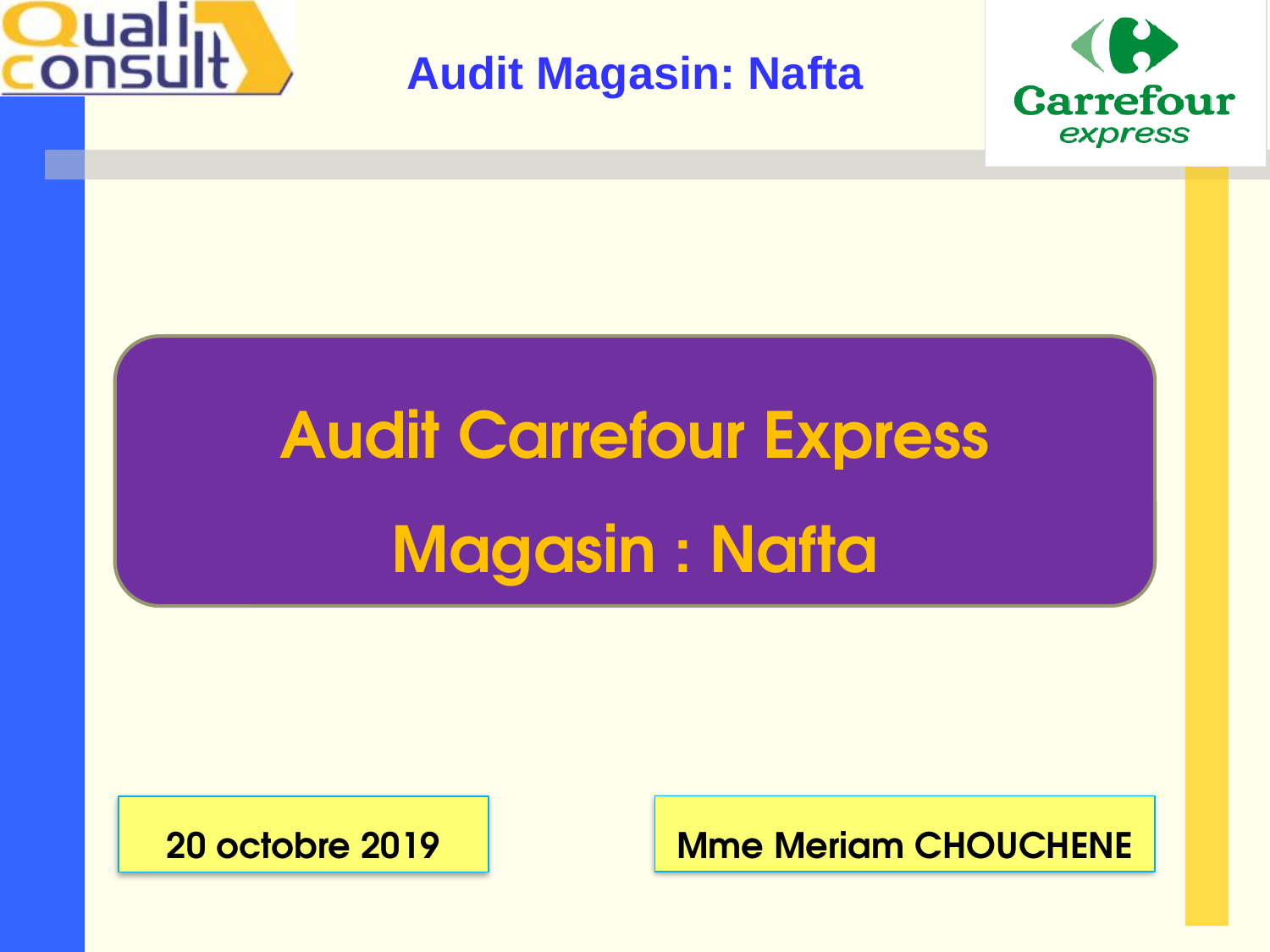

Audit Carrefour Express
Magasin : Nafta
Mme Meriam CHOUCHENE
20 octobre 2019